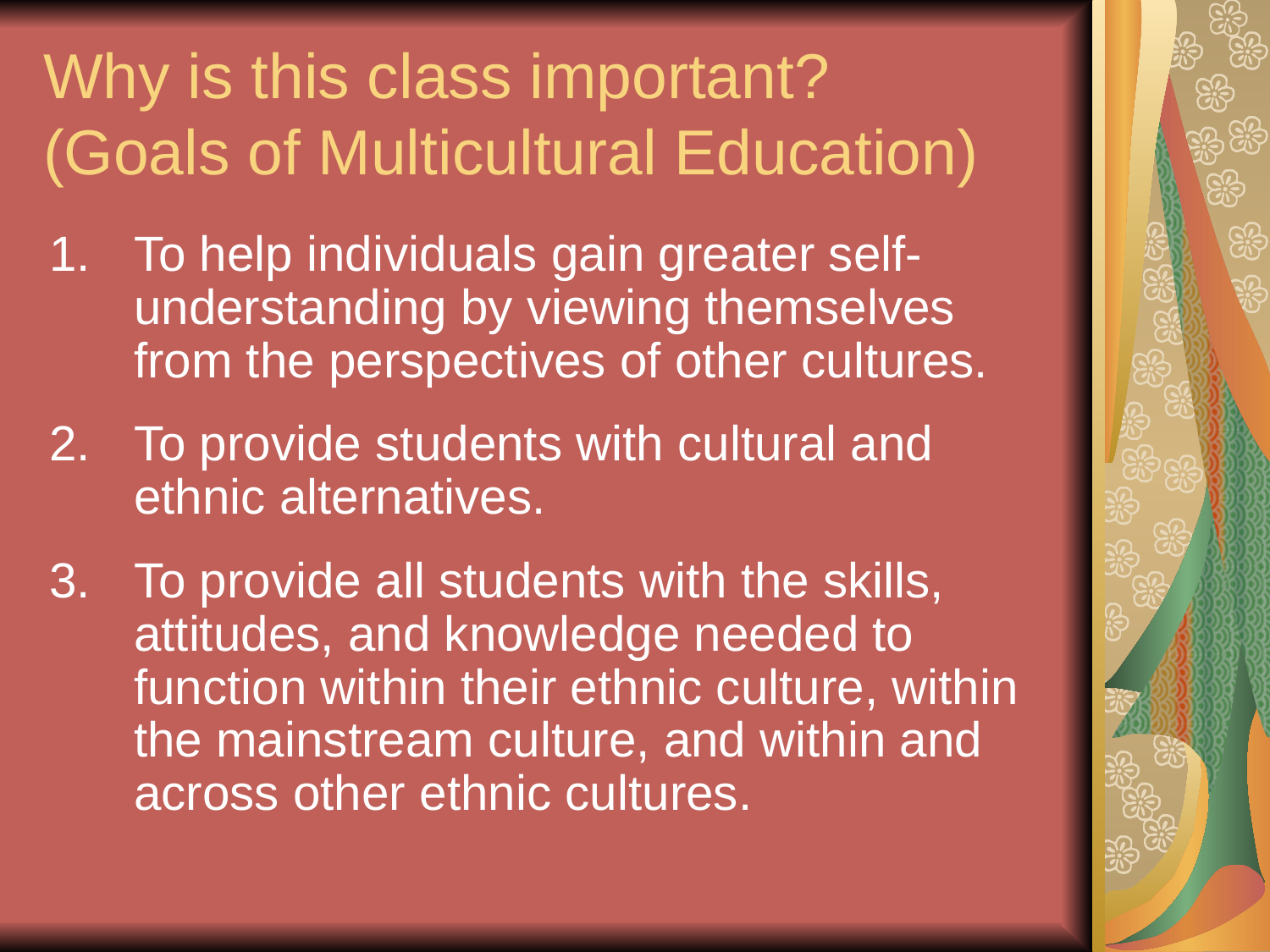

# Why is this class important? (Goals of Multicultural Education)
To help individuals gain greater self-understanding by viewing themselves from the perspectives of other cultures.

To provide students with cultural and ethnic alternatives.

3.	To provide all students with the skills, attitudes, and knowledge needed to function within their ethnic culture, within the mainstream culture, and within and across other ethnic cultures.